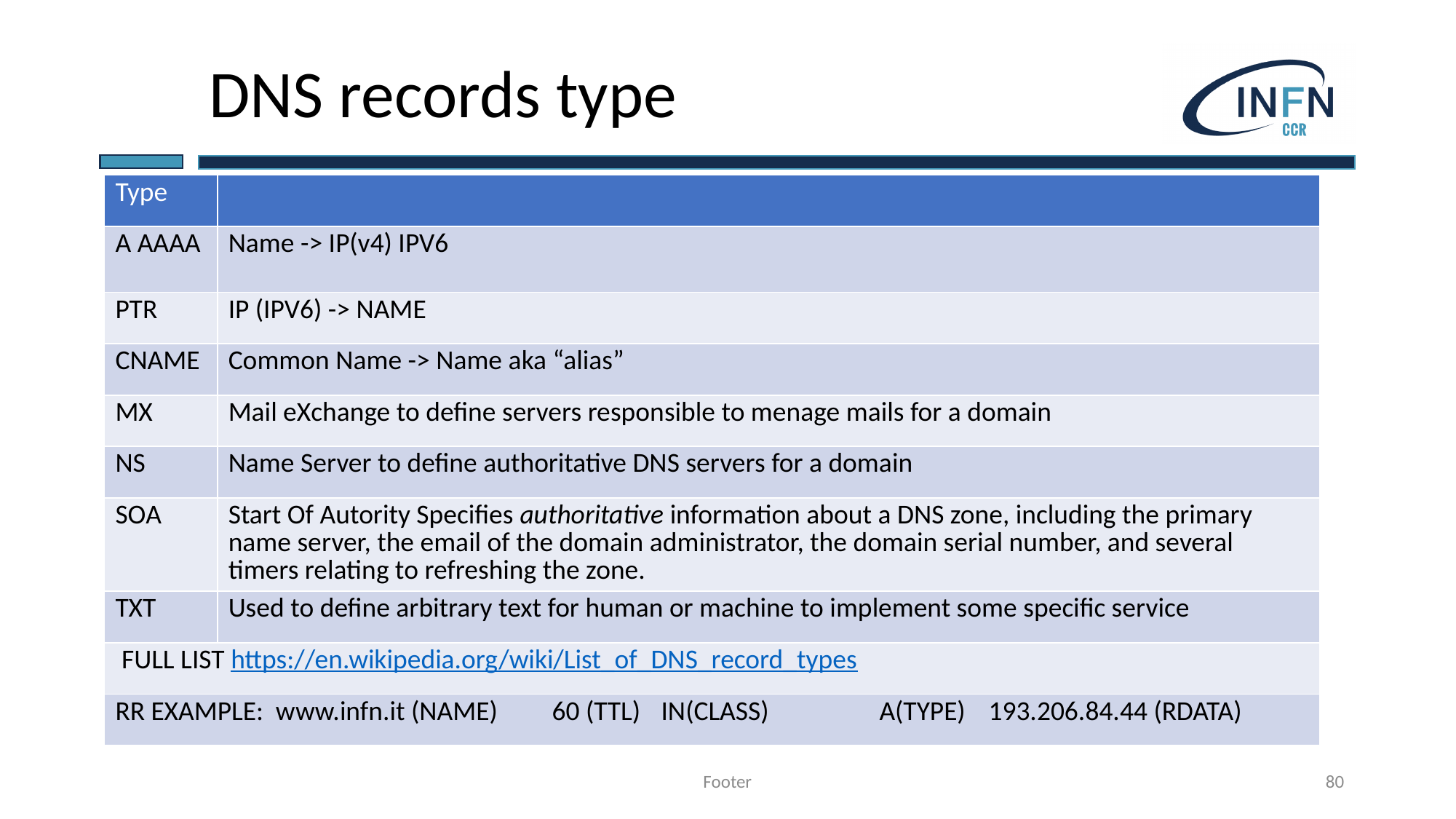

# DNS records type
| Type |  |
| --- | --- |
| A AAAA | Name -> IP(v4) IPV6 |
| PTR | IP (IPV6) -> NAME |
| CNAME | Common Name -> Name aka “alias” |
| MX | Mail eXchange to define servers responsible to menage mails for a domain |
| NS | Name Server to define authoritative DNS servers for a domain |
| SOA | Start Of Autority Specifies authoritative information about a DNS zone, including the primary name server, the email of the domain administrator, the domain serial number, and several timers relating to refreshing the zone. |
| TXT | Used to define arbitrary text for human or machine to implement some specific service |
| FULL LIST https://en.wikipedia.org/wiki/List\_of\_DNS\_record\_types |  |
| RR EXAMPLE: www.infn.it (NAME) 60 (TTL) IN(CLASS) A(TYPE) 193.206.84.44 (RDATA) |  |
Footer
80